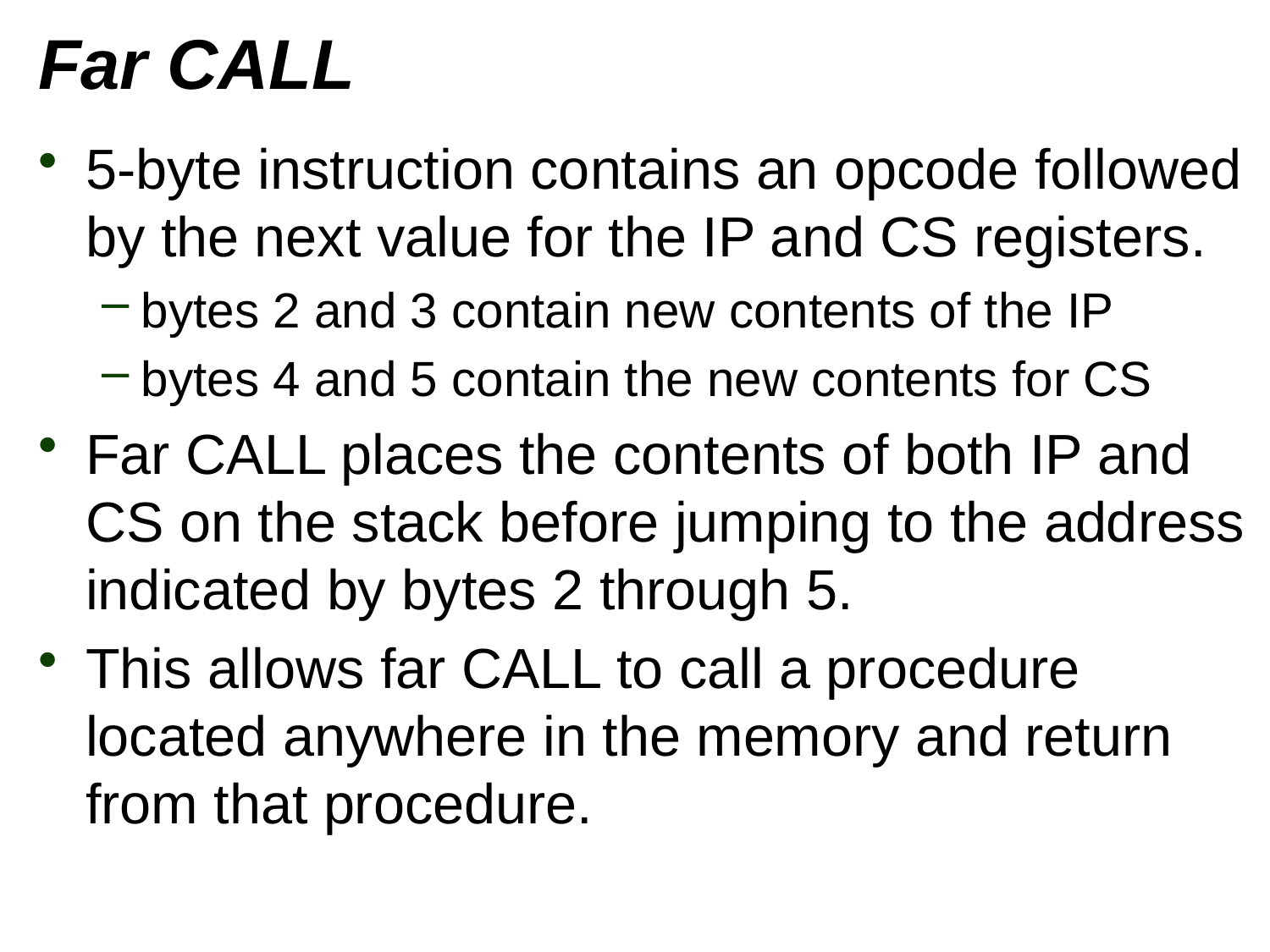

# Far CALL
5-byte instruction contains an opcode followed by the next value for the IP and CS registers.
bytes 2 and 3 contain new contents of the IP
bytes 4 and 5 contain the new contents for CS
Far CALL places the contents of both IP and CS on the stack before jumping to the address indicated by bytes 2 through 5.
This allows far CALL to call a procedure located anywhere in the memory and return from that procedure.